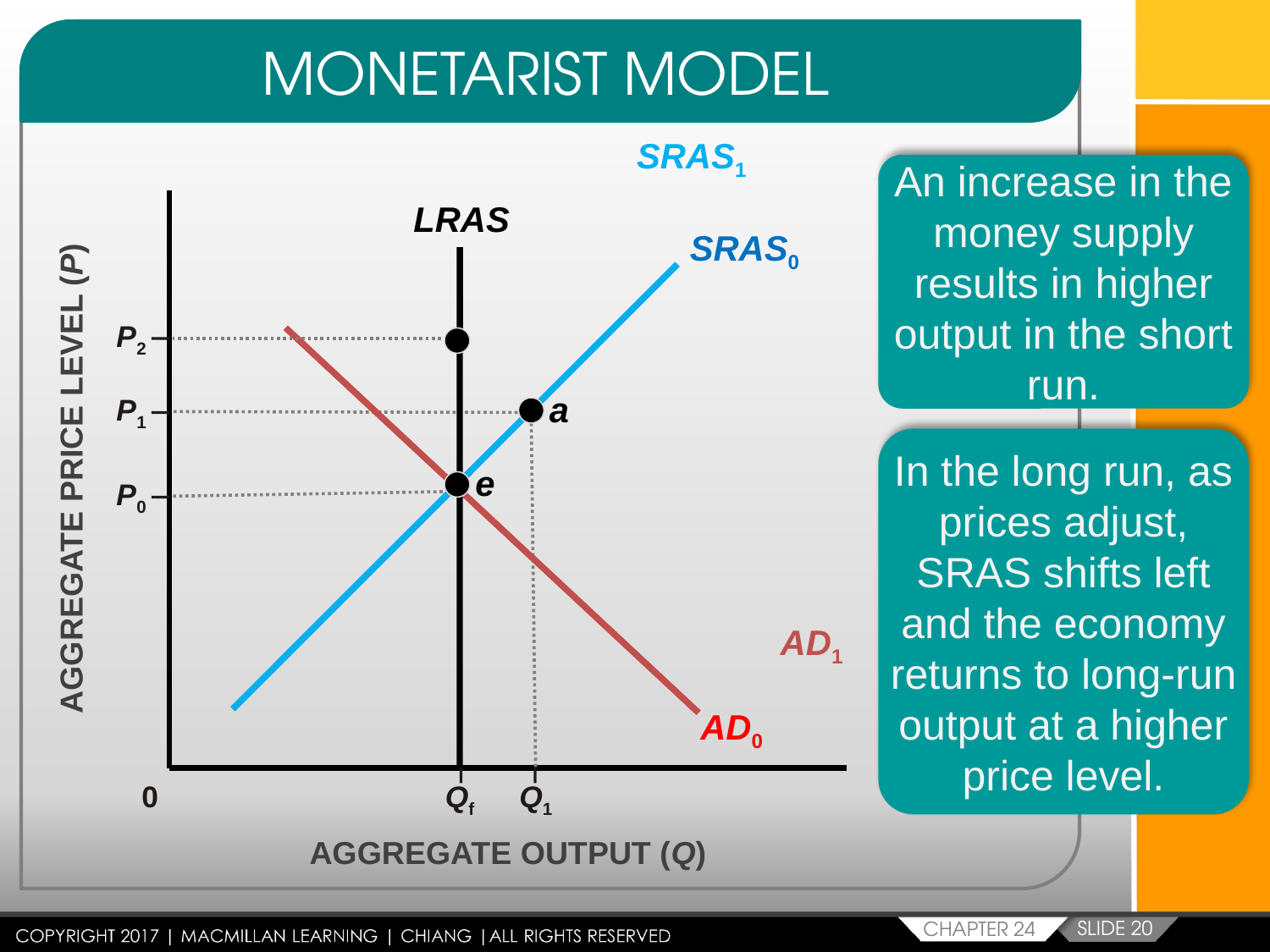

MONETARIST MODEL
SRAS1
An increase in the money supply results in higher output in the short run.

LRAS
SRAS0

P2

a
P1

In the long run, as prices adjust, SRAS shifts left and the economy returns to long-run output at a higher price level.
AGGREGATE PRICE LEVEL (P)
e

P0

AD1
AD0

0
Qf
Q1
AGGREGATE OUTPUT (Q)
SLIDE 20
CHAPTER 24